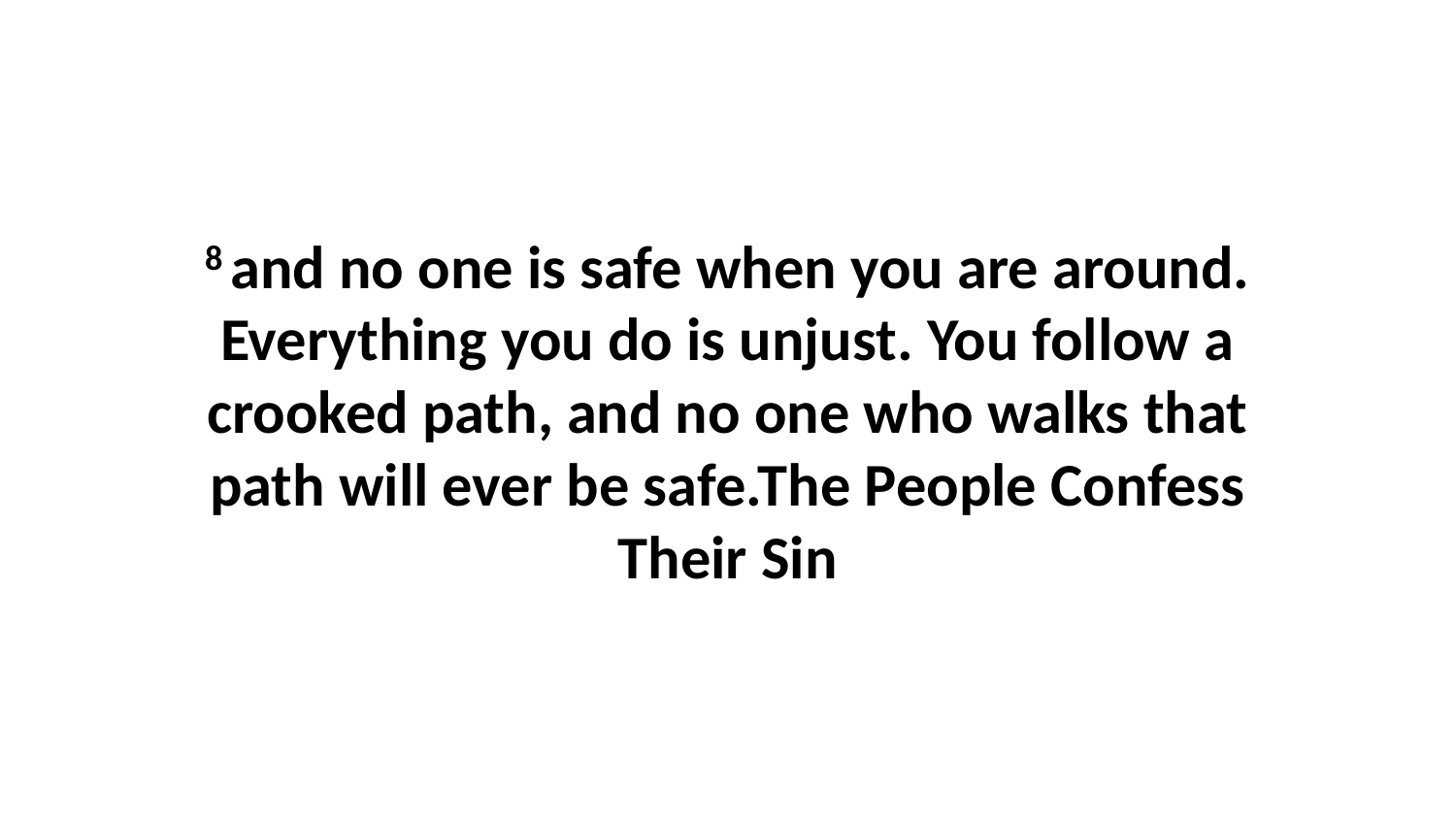

8 and no one is safe when you are around. Everything you do is unjust. You follow a crooked path, and no one who walks that path will ever be safe.The People Confess Their Sin